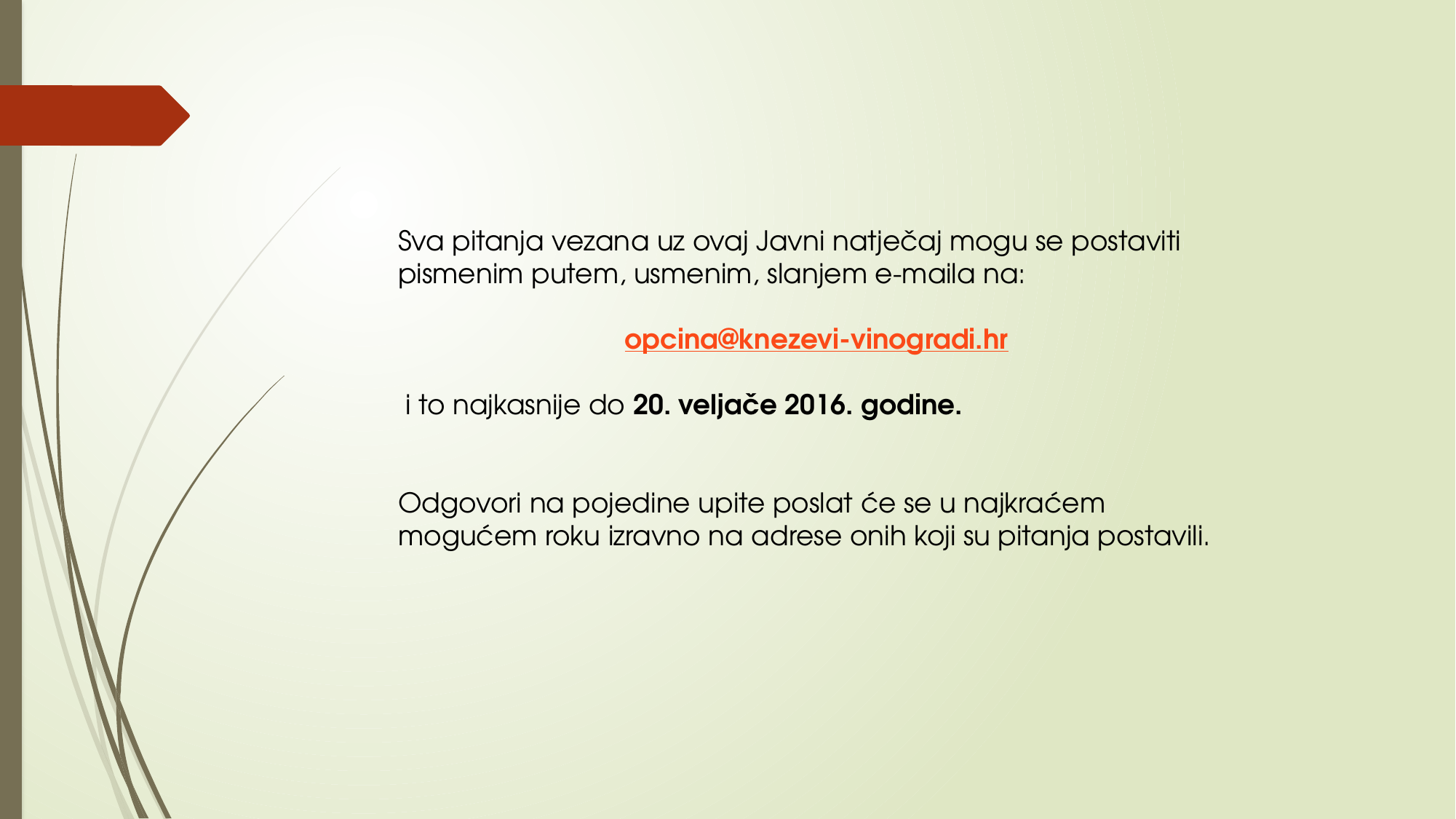

Sva pitanja vezana uz ovaj Javni natječaj mogu se postaviti pismenim putem, usmenim, slanjem e-maila na:

opcina@knezevi-vinogradi.hr

 i to najkasnije do 20. veljače 2016. godine.

Odgovori na pojedine upite poslat će se u najkraćem mogućem roku izravno na adrese onih koji su pitanja postavili.